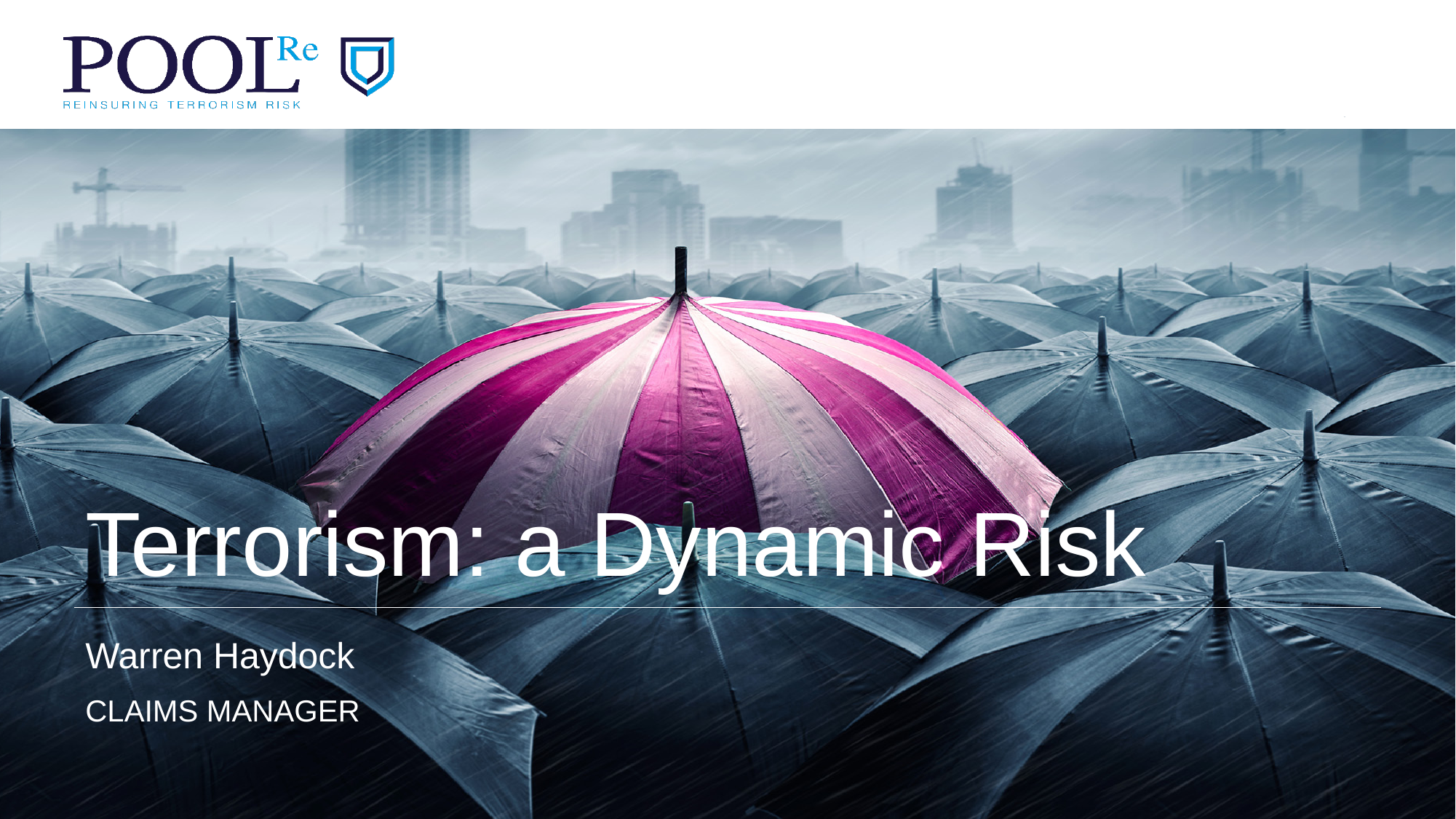

# Terrorism: a Dynamic Risk
Warren Haydock
CLAIMS MANAGER